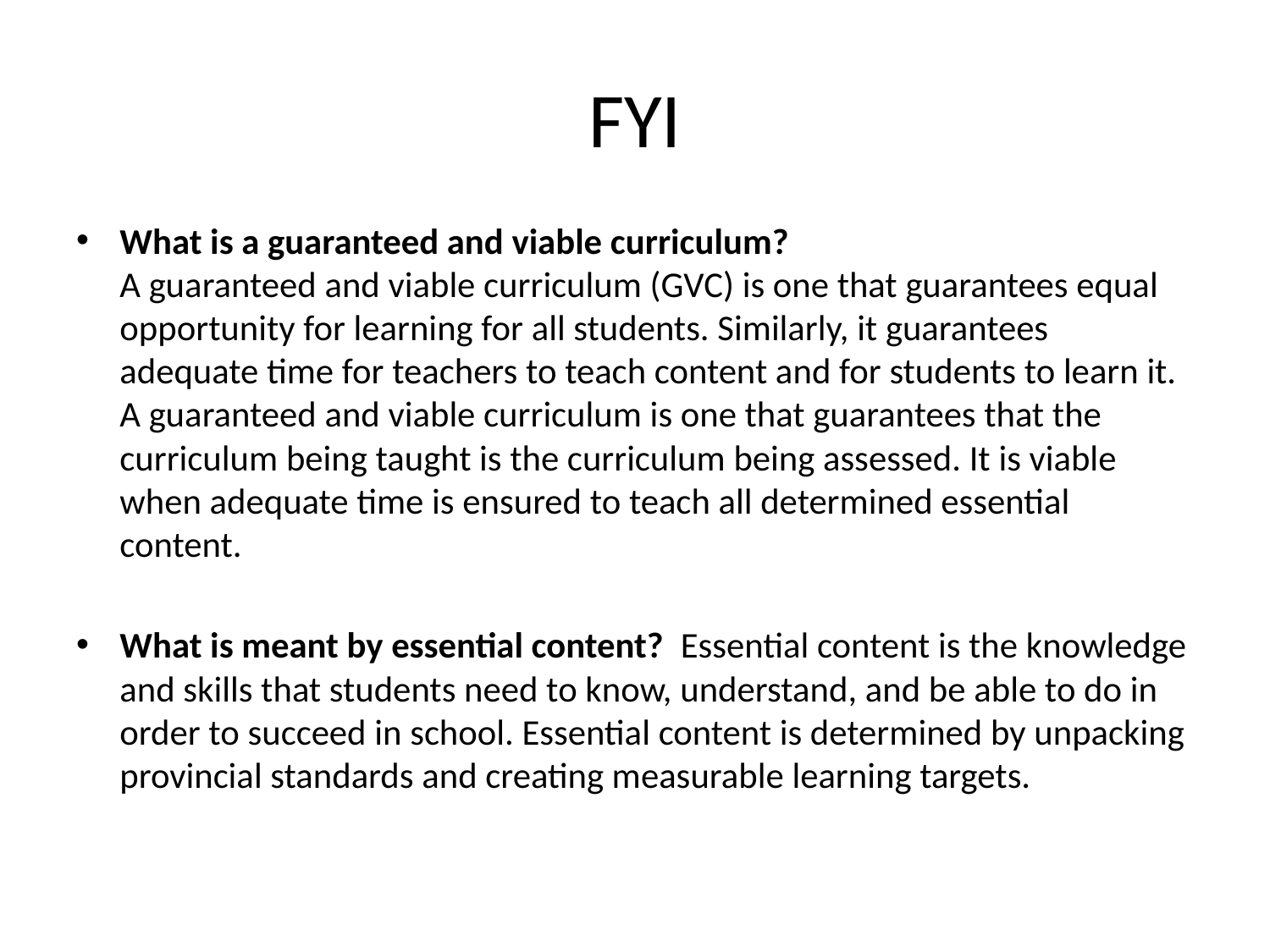

# FYI
What is a guaranteed and viable curriculum?
A guaranteed and viable curriculum (GVC) is one that guarantees equal opportunity for learning for all students. Similarly, it guarantees adequate time for teachers to teach content and for students to learn it. A guaranteed and viable curriculum is one that guarantees that the curriculum being taught is the curriculum being assessed. It is viable when adequate time is ensured to teach all determined essential content.

What is meant by essential content?  Essential content is the knowledge and skills that students need to know, understand, and be able to do in order to succeed in school. Essential content is determined by unpacking provincial standards and creating measurable learning targets.